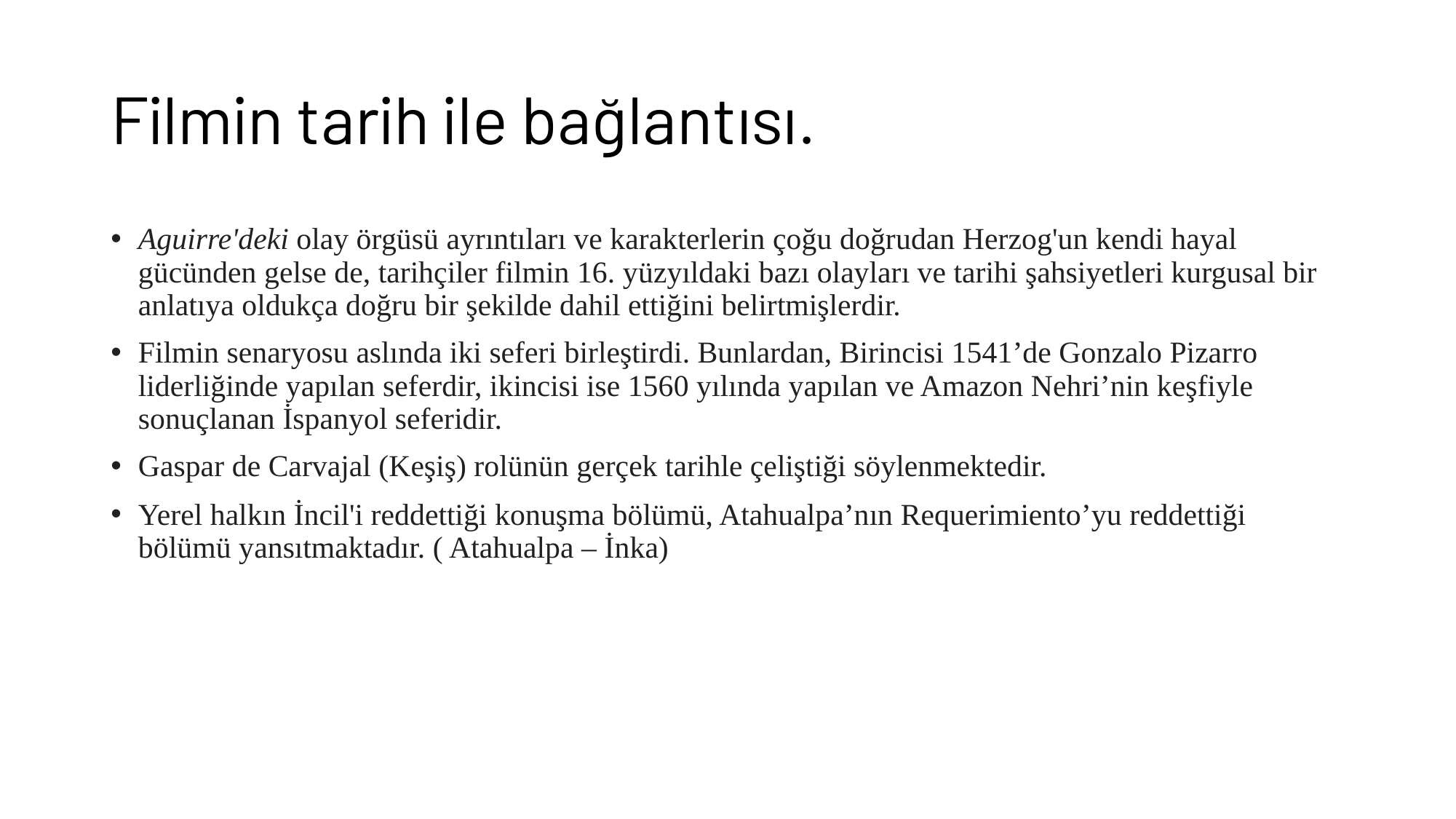

# Filmin tarih ile bağlantısı.
Aguirre'deki olay örgüsü ayrıntıları ve karakterlerin çoğu doğrudan Herzog'un kendi hayal gücünden gelse de, tarihçiler filmin 16. yüzyıldaki bazı olayları ve tarihi şahsiyetleri kurgusal bir anlatıya oldukça doğru bir şekilde dahil ettiğini belirtmişlerdir.
Filmin senaryosu aslında iki seferi birleştirdi. Bunlardan, Birincisi 1541’de Gonzalo Pizarro liderliğinde yapılan seferdir, ikincisi ise 1560 yılında yapılan ve Amazon Nehri’nin keşfiyle sonuçlanan İspanyol seferidir.
Gaspar de Carvajal (Keşiş) rolünün gerçek tarihle çeliştiği söylenmektedir.
Yerel halkın İncil'i reddettiği konuşma bölümü, Atahualpa’nın Requerimiento’yu reddettiği bölümü yansıtmaktadır. ( Atahualpa – İnka)